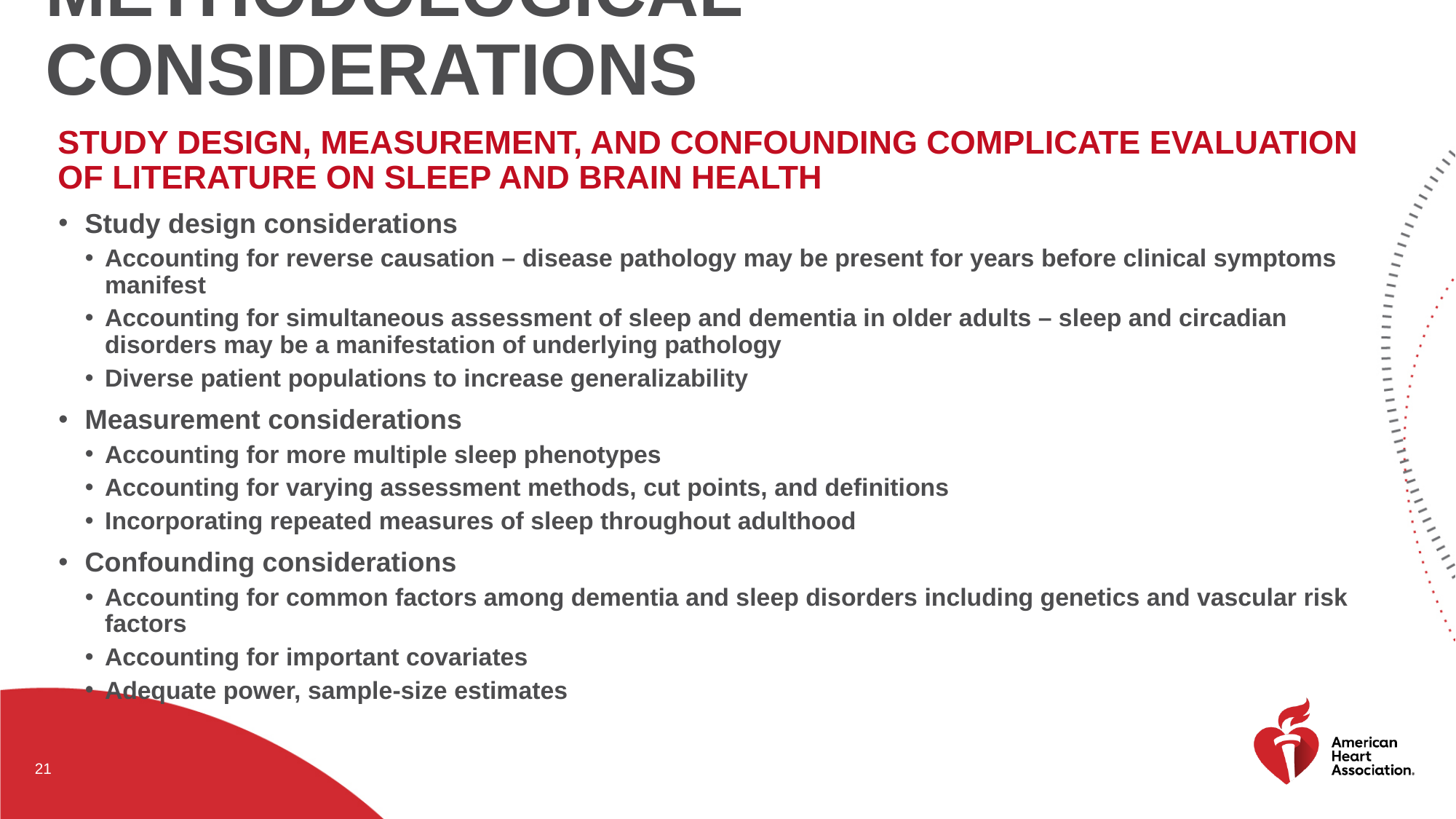

# Methodological considerations
Study design, measurement, AND confounding complicate evaluation of literature on sleep and brain health
Study design considerations
Accounting for reverse causation – disease pathology may be present for years before clinical symptoms manifest
Accounting for simultaneous assessment of sleep and dementia in older adults – sleep and circadian disorders may be a manifestation of underlying pathology
Diverse patient populations to increase generalizability
Measurement considerations
Accounting for more multiple sleep phenotypes
Accounting for varying assessment methods, cut points, and definitions
Incorporating repeated measures of sleep throughout adulthood
Confounding considerations
Accounting for common factors among dementia and sleep disorders including genetics and vascular risk factors
Accounting for important covariates
Adequate power, sample-size estimates